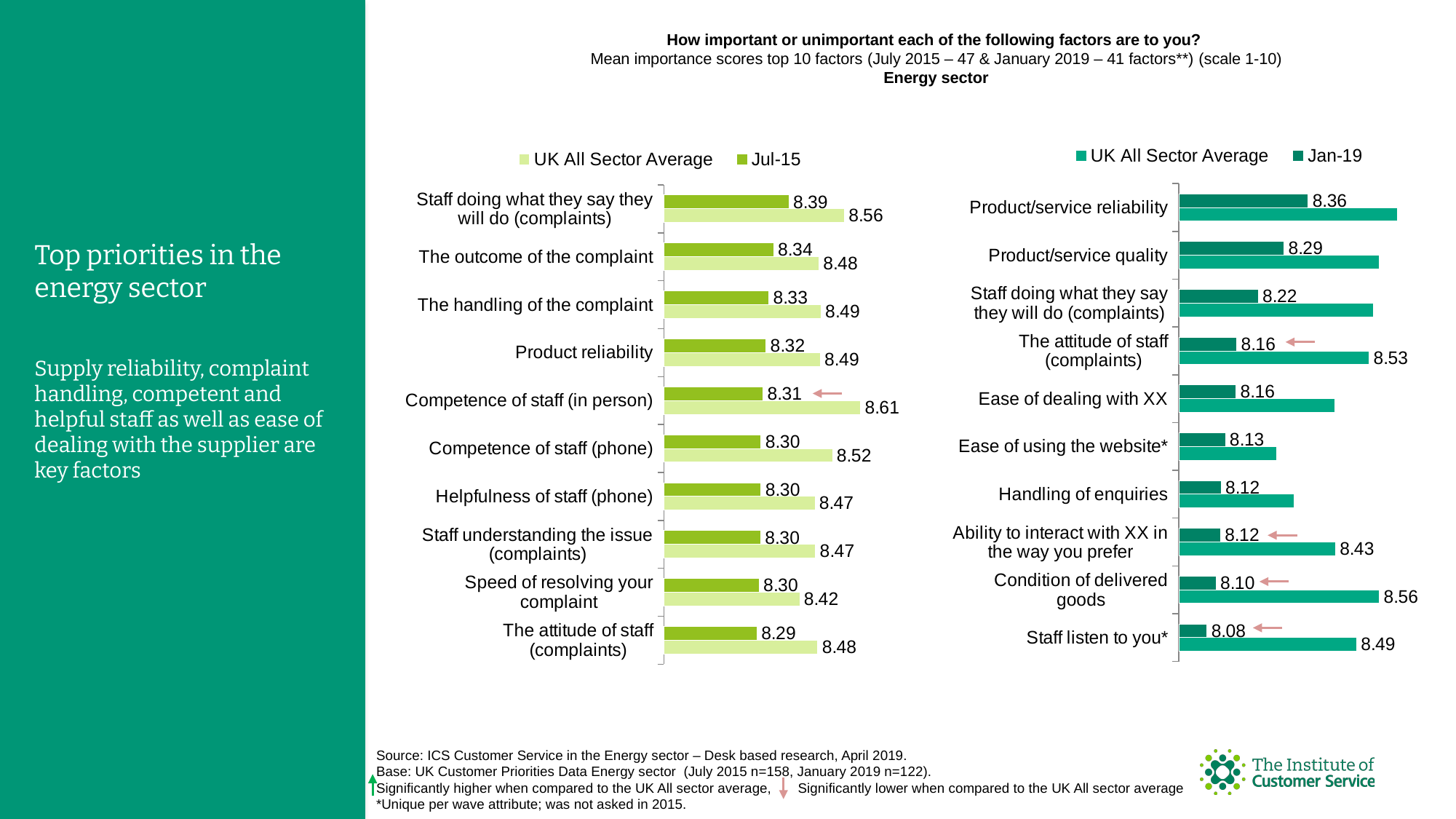

How important or unimportant each of the following factors are to you?
Mean importance scores top 10 factors (July 2015 – 47 & January 2019 – 41 factors**) (scale 1-10)
Energy sector

### Chart

| Category | Jan-19 | UK All Sector Average |
|---|---|---|
| Product/service reliability | 8.358333333333334 | 8.60451306413303 |
| Product/service quality | 8.291666666666668 | 8.55402750491159 |
| Staff doing what they say they will do (complaints) | 8.220183486238534 | 8.537772087067875 |
| The attitude of staff (complaints) | 8.160714285714283 | 8.527189705271887 |
| Ease of dealing with XX | 8.158333333333335 | 8.430859374999965 |
| Ease of using the website* | 8.129310344827584 | 8.270927092709268 |
| Handling of enquiries | 8.117647058823529 | 8.319183673469373 |
| Ability to interact with XX in the way you prefer | 8.115702479338847 | 8.433607520564049 |
| Condition of delivered goods | 8.102941176470585 | 8.555426581543806 |
| Staff listen to you* | 8.078260869565216 | 8.49232633279486 |

### Chart

| Category | Jul-15 | UK All Sector Average |
|---|---|---|
| Staff doing what they say they will do (complaints) | 8.388059701492535 | 8.559810501381776 |
| The outcome of the complaint | 8.340909090909095 | 8.480698902885011 |
| The handling of the complaint | 8.325757575757578 | 8.487189914599423 |
| Product reliability | 8.317241379310348 | 8.4851967955416 |
| Competence of staff (in person) | 8.307692307692307 | 8.610209601081833 |
| Competence of staff (phone) | 8.3013698630137 | 8.523388581952107 |
| Helpfulness of staff (phone) | 8.301369863013697 | 8.468680913780407 |
| Staff understanding the issue (complaints) | 8.300751879699247 | 8.470188075230096 |
| Speed of resolving your complaint | 8.295454545454547 | 8.421180274858525 |
| The attitude of staff (complaints) | 8.28888888888889 | 8.477629513343784 |
Top priorities in the energy sector

Supply reliability, complaint handling, competent and helpful staff as well as ease of dealing with the supplier are key factors
Source: ICS Customer Service in the Energy sector – Desk based research, April 2019.
Base: UK Customer Priorities Data Energy sector  (July 2015 n=158, January 2019 n=122).
Significantly higher when compared to the UK All sector average,       Significantly lower when compared to the UK All sector average
*Unique per wave attribute; was not asked in 2015.